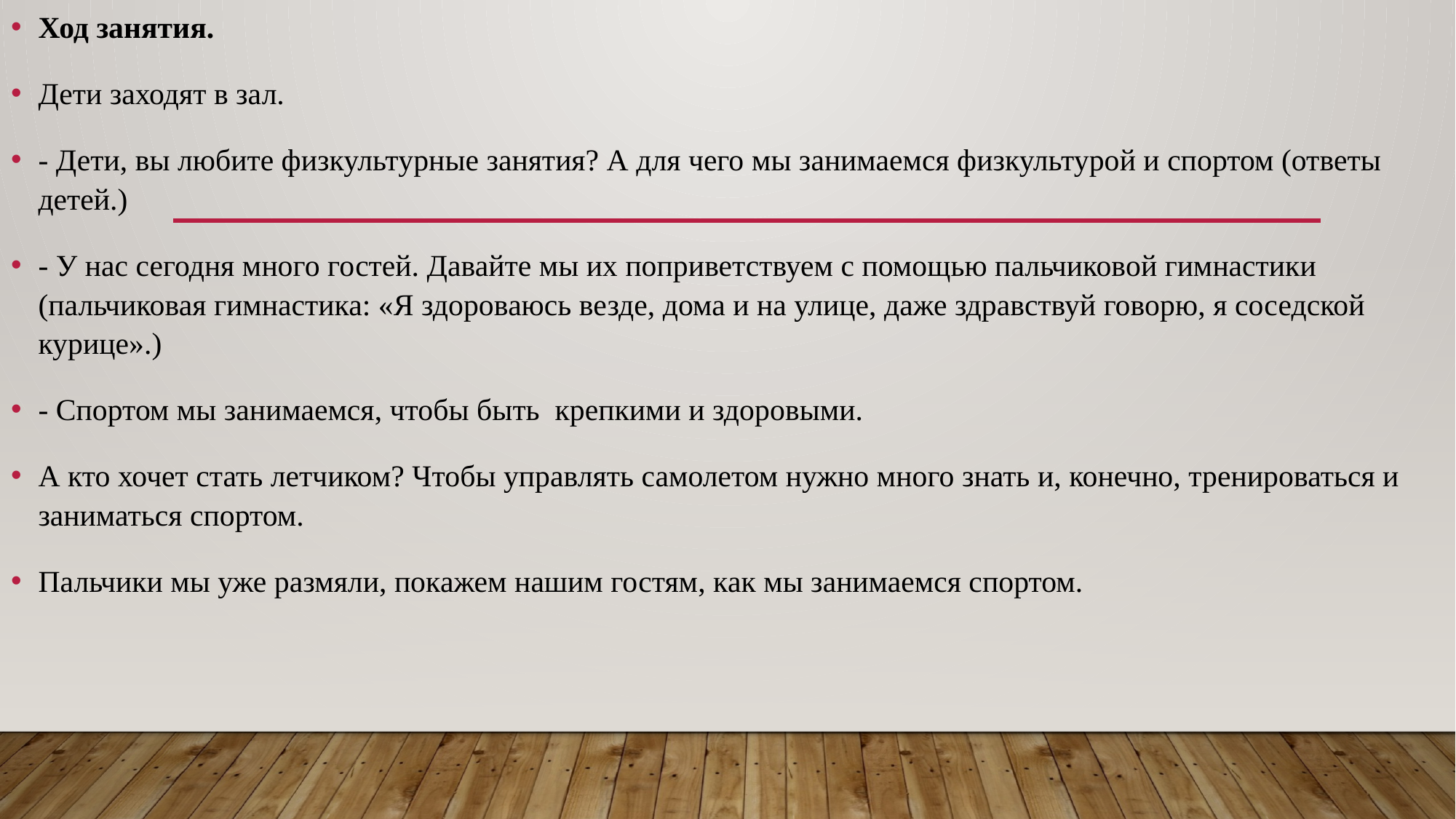

Ход занятия.
Дети заходят в зал.
- Дети, вы любите физкультурные занятия? А для чего мы занимаемся физкультурой и спортом (ответы детей.)
- У нас сегодня много гостей. Давайте мы их поприветствуем с помощью пальчиковой гимнастики (пальчиковая гимнастика: «Я здороваюсь везде, дома и на улице, даже здравствуй говорю, я соседской курице».)
- Спортом мы занимаемся, чтобы быть  крепкими и здоровыми.
А кто хочет стать летчиком? Чтобы управлять самолетом нужно много знать и, конечно, тренироваться и заниматься спортом.
Пальчики мы уже размяли, покажем нашим гостям, как мы занимаемся спортом.